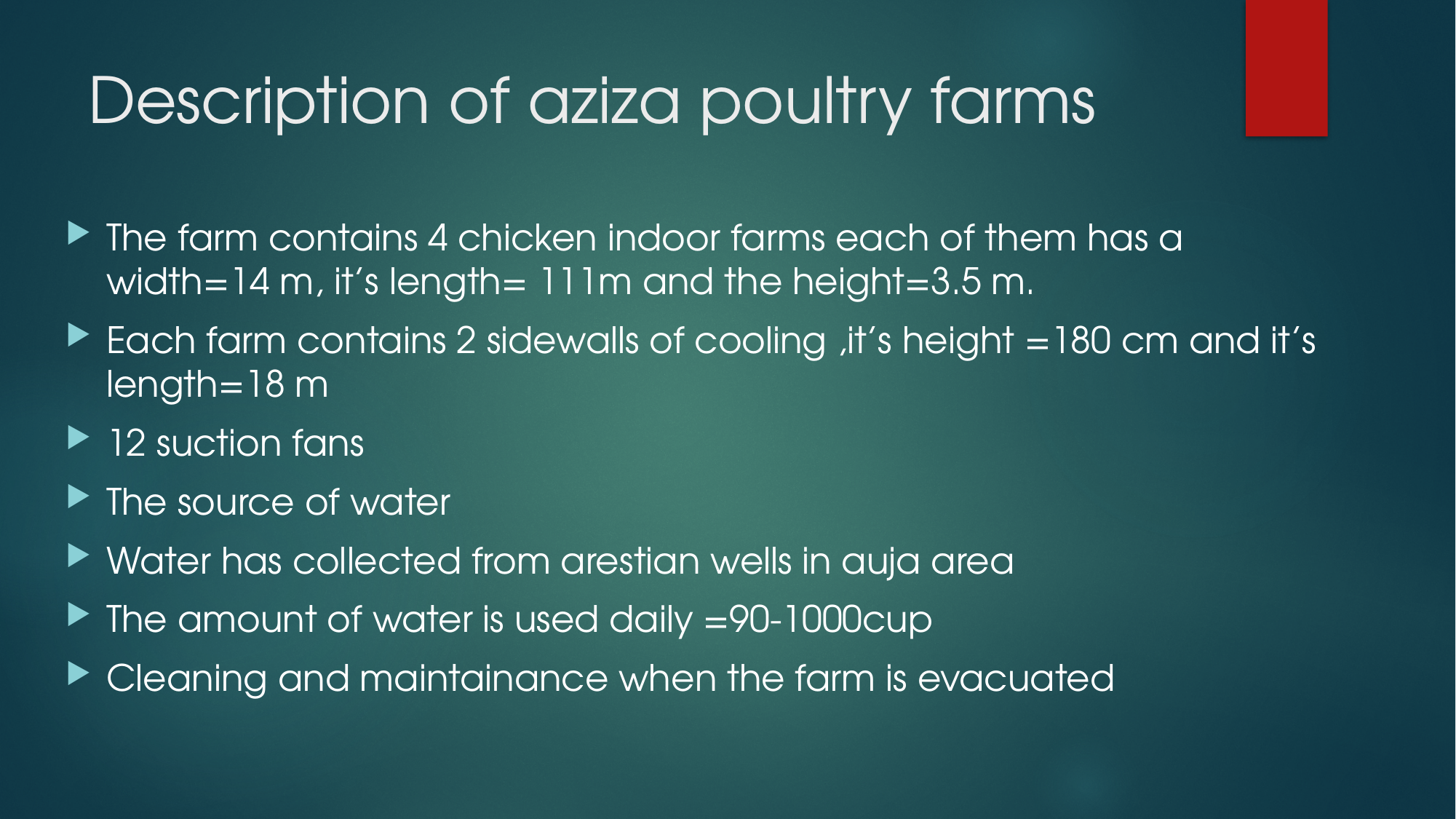

# Description of aziza poultry farms
The farm contains 4 chicken indoor farms each of them has a width=14 m, it’s length= 111m and the height=3.5 m.
Each farm contains 2 sidewalls of cooling ,it’s height =180 cm and it’s length=18 m
12 suction fans
The source of water
Water has collected from arestian wells in auja area
The amount of water is used daily =90-1000cup
Cleaning and maintainance when the farm is evacuated